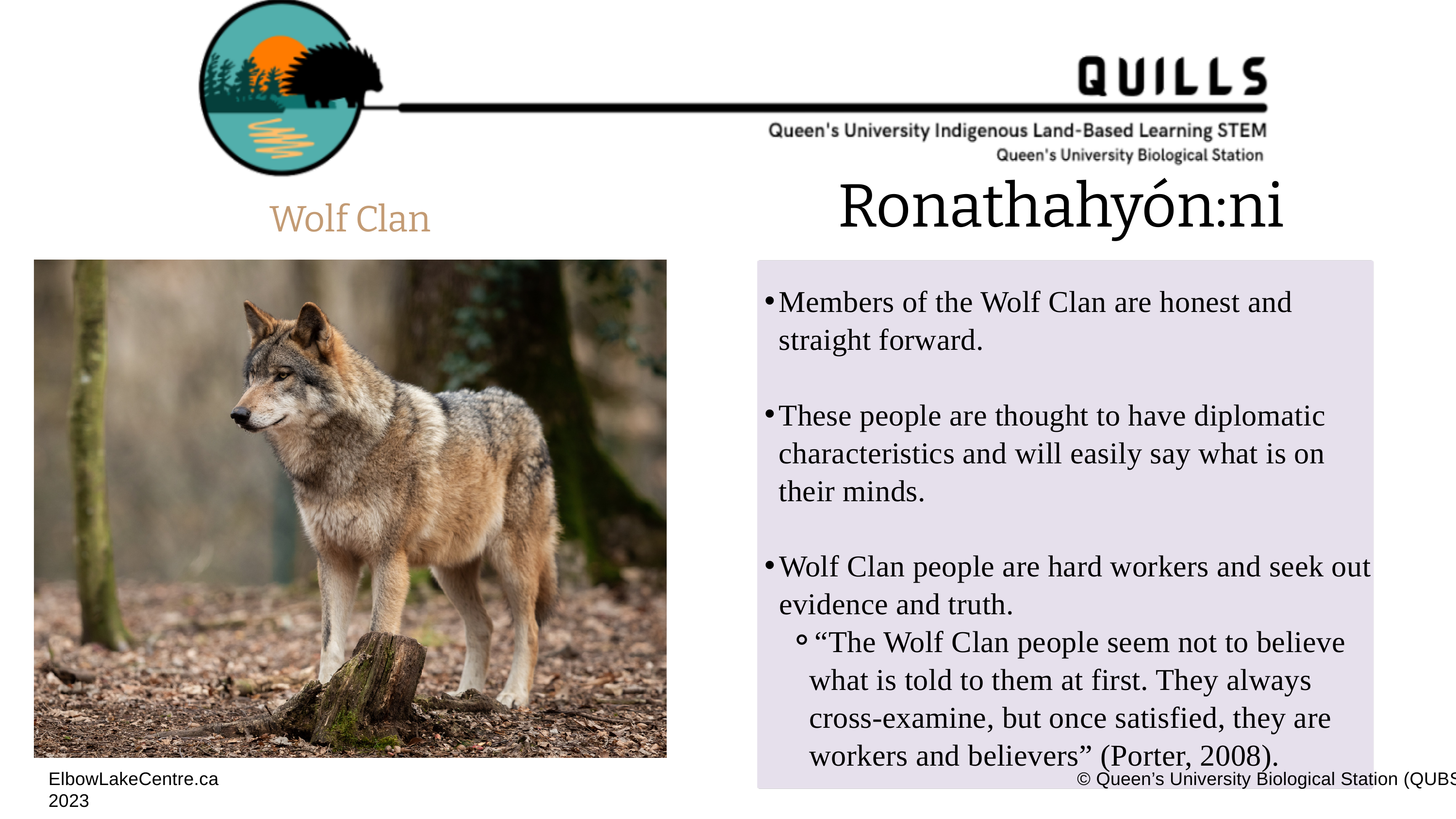

Wolf Clan
 Ronathahyón:ni

Members of the Wolf Clan are honest and straight forward.

These people are thought to have diplomatic characteristics and will easily say what is on their minds.

Wolf Clan people are hard workers and seek out evidence and truth.
“The Wolf Clan people seem not to believe what is told to them at first. They always cross-examine, but once satisfied, they are workers and believers” (Porter, 2008).

ElbowLakeCentre.ca		  				                                                                                     © Queen’s University Biological Station (QUBS), 2023